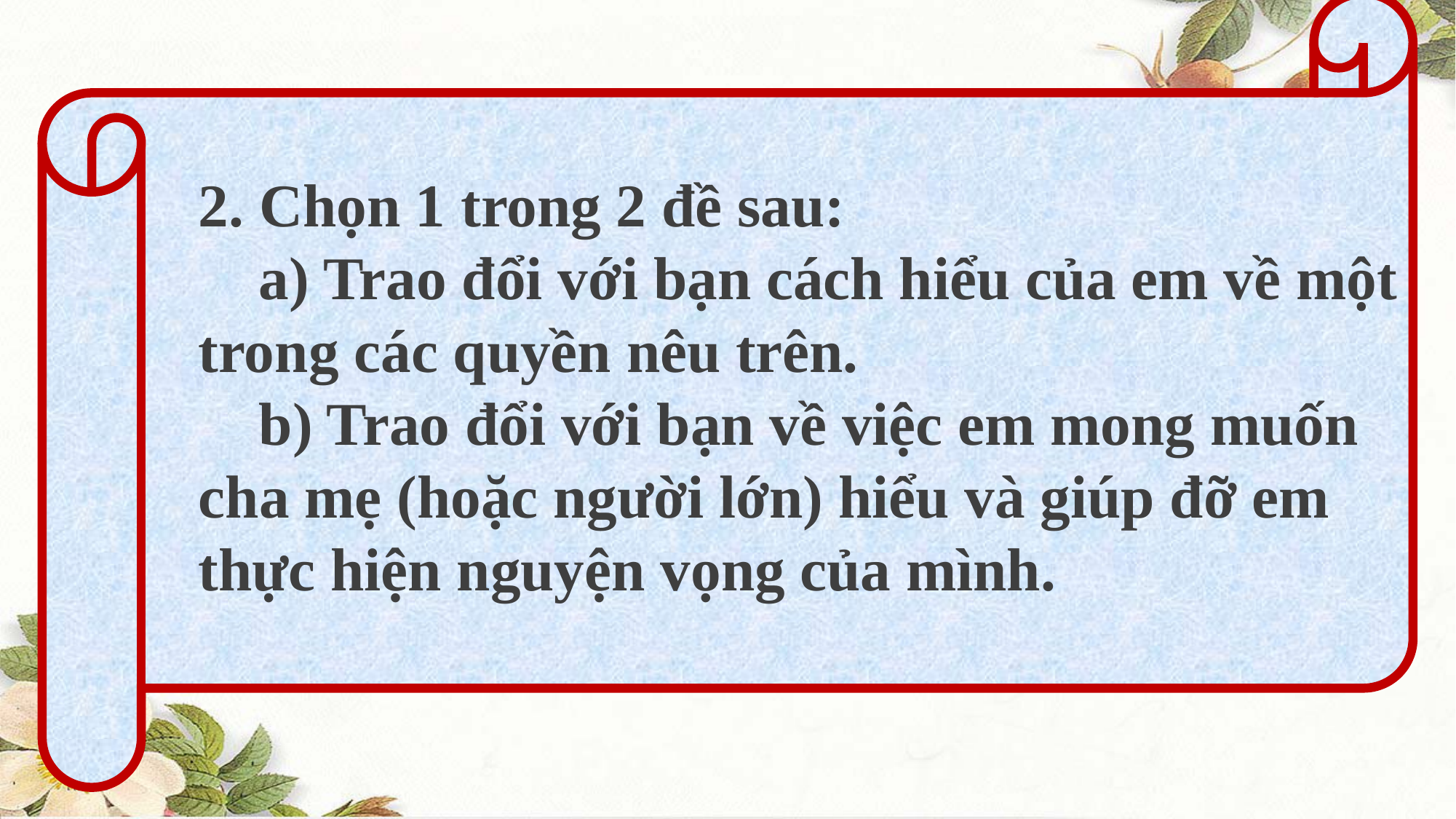

2. Chọn 1 trong 2 đề sau:
    a) Trao đổi với bạn cách hiểu của em về một trong các quyền nêu trên.
    b) Trao đổi với bạn về việc em mong muốn cha mẹ (hoặc người lớn) hiểu và giúp đỡ em thực hiện nguyện vọng của mình.